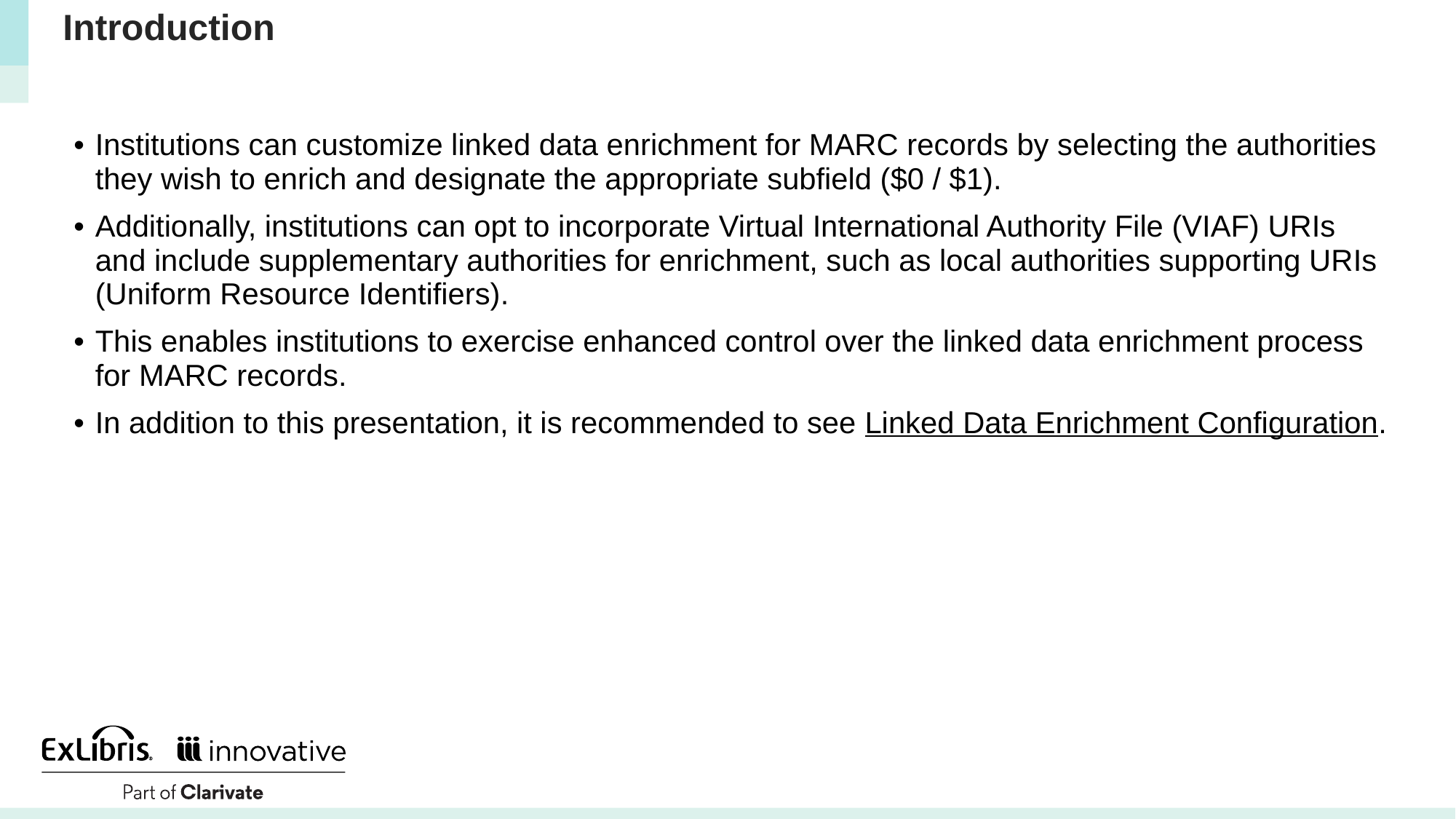

# Introduction
Institutions can customize linked data enrichment for MARC records by selecting the authorities they wish to enrich and designate the appropriate subfield ($0 / $1).
Additionally, institutions can opt to incorporate Virtual International Authority File (VIAF) URIs and include supplementary authorities for enrichment, such as local authorities supporting URIs (Uniform Resource Identifiers).
This enables institutions to exercise enhanced control over the linked data enrichment process for MARC records.
In addition to this presentation, it is recommended to see Linked Data Enrichment Configuration.